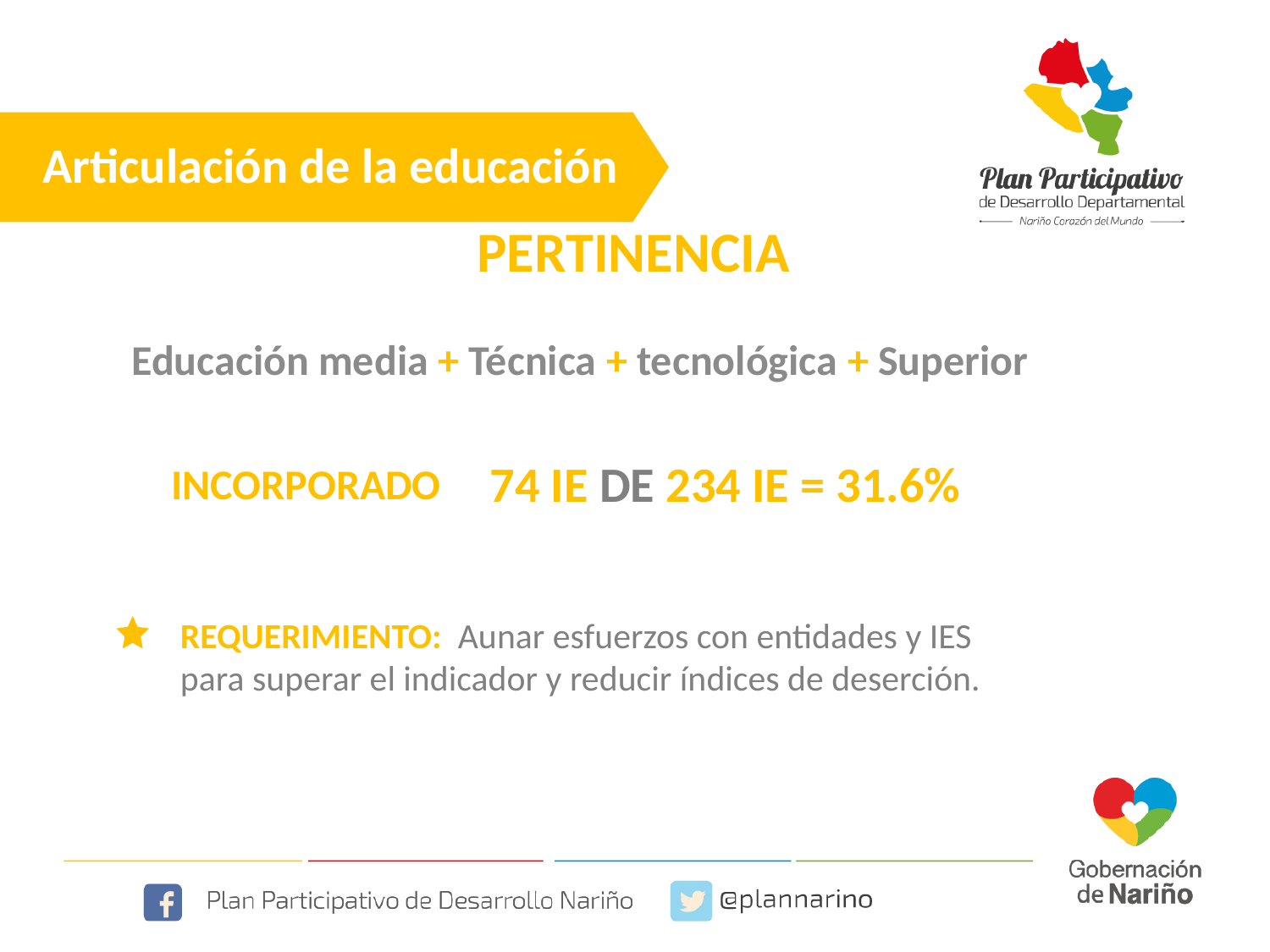

Articulación de la educación
PERTINENCIA
Educación media + Técnica + tecnológica + Superior

INCORPORADO
74 IE DE 234 IE = 31.6%
REQUERIMIENTO:  Aunar esfuerzos con entidades y IES para superar el indicador y reducir índices de deserción.